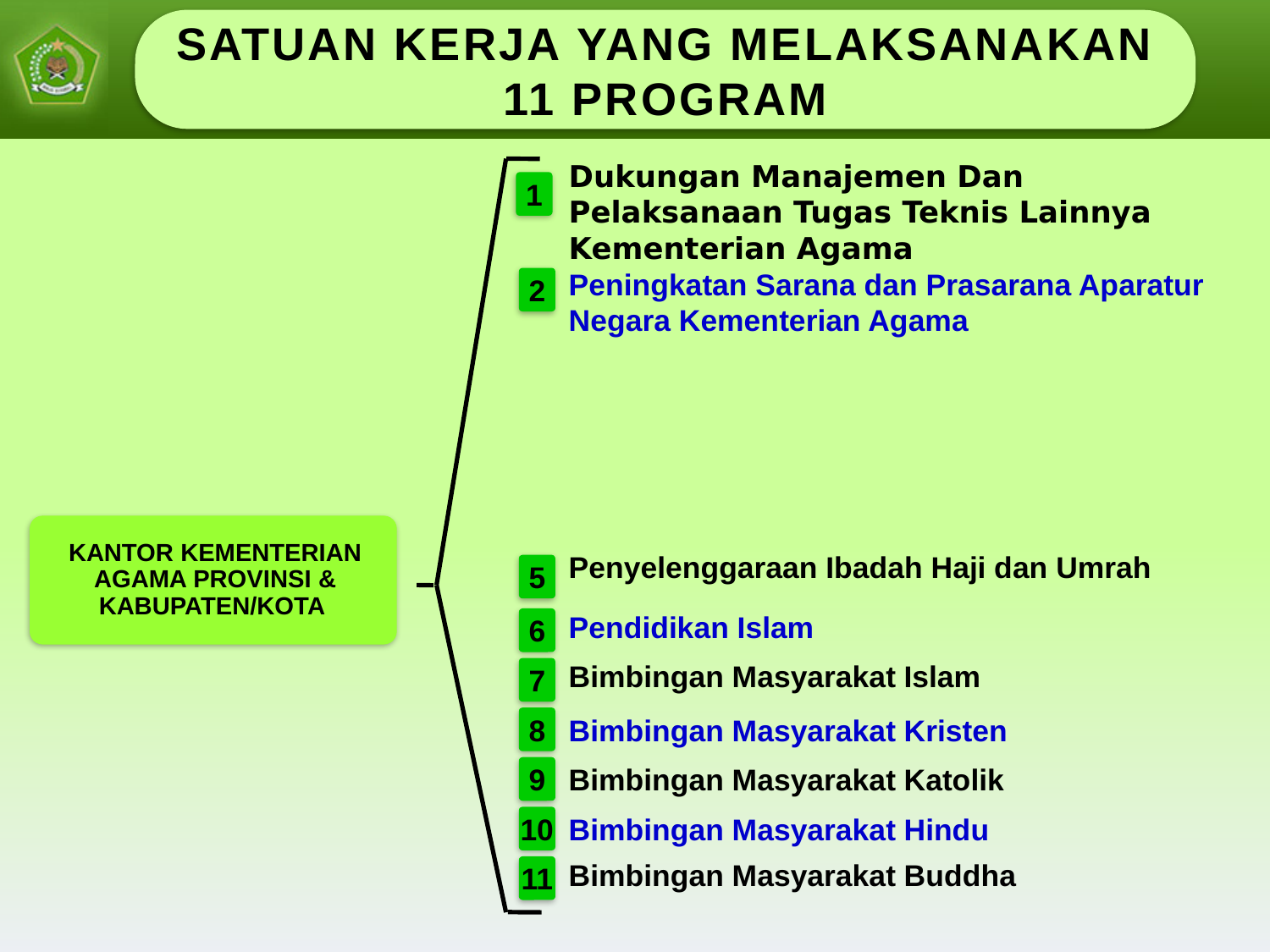

SATUAN KERJA YANG MELAKSANAKAN 11 PROGRAM
Dukungan Manajemen Dan Pelaksanaan Tugas Teknis Lainnya Kementerian Agama
1
Peningkatan Sarana dan Prasarana Aparatur Negara Kementerian Agama
2
KANTOR KEMENTERIAN AGAMA PROVINSI & KABUPATEN/KOTA
Penyelenggaraan Ibadah Haji dan Umrah
5
Pendidikan Islam
6
Bimbingan Masyarakat Islam
7
Bimbingan Masyarakat Kristen
8
Bimbingan Masyarakat Katolik
9
Bimbingan Masyarakat Hindu
10
Bimbingan Masyarakat Buddha
11